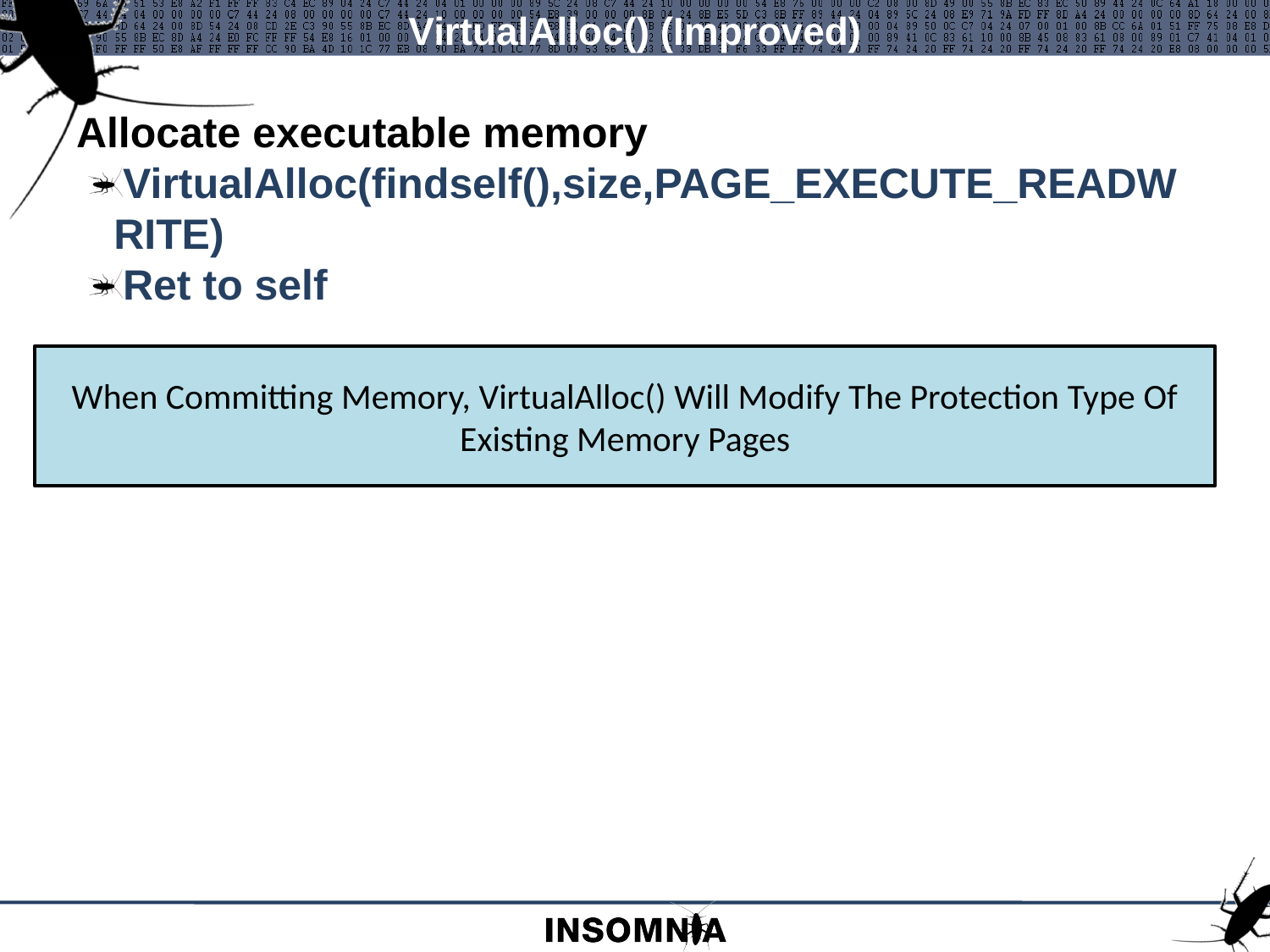

# VirtualAlloc() (Improved)
Allocate executable memory
VirtualAlloc(findself(),size,PAGE_EXECUTE_READWRITE)
Ret to self

When Committing Memory, VirtualAlloc() Will Modify The Protection Type Of Existing Memory Pages